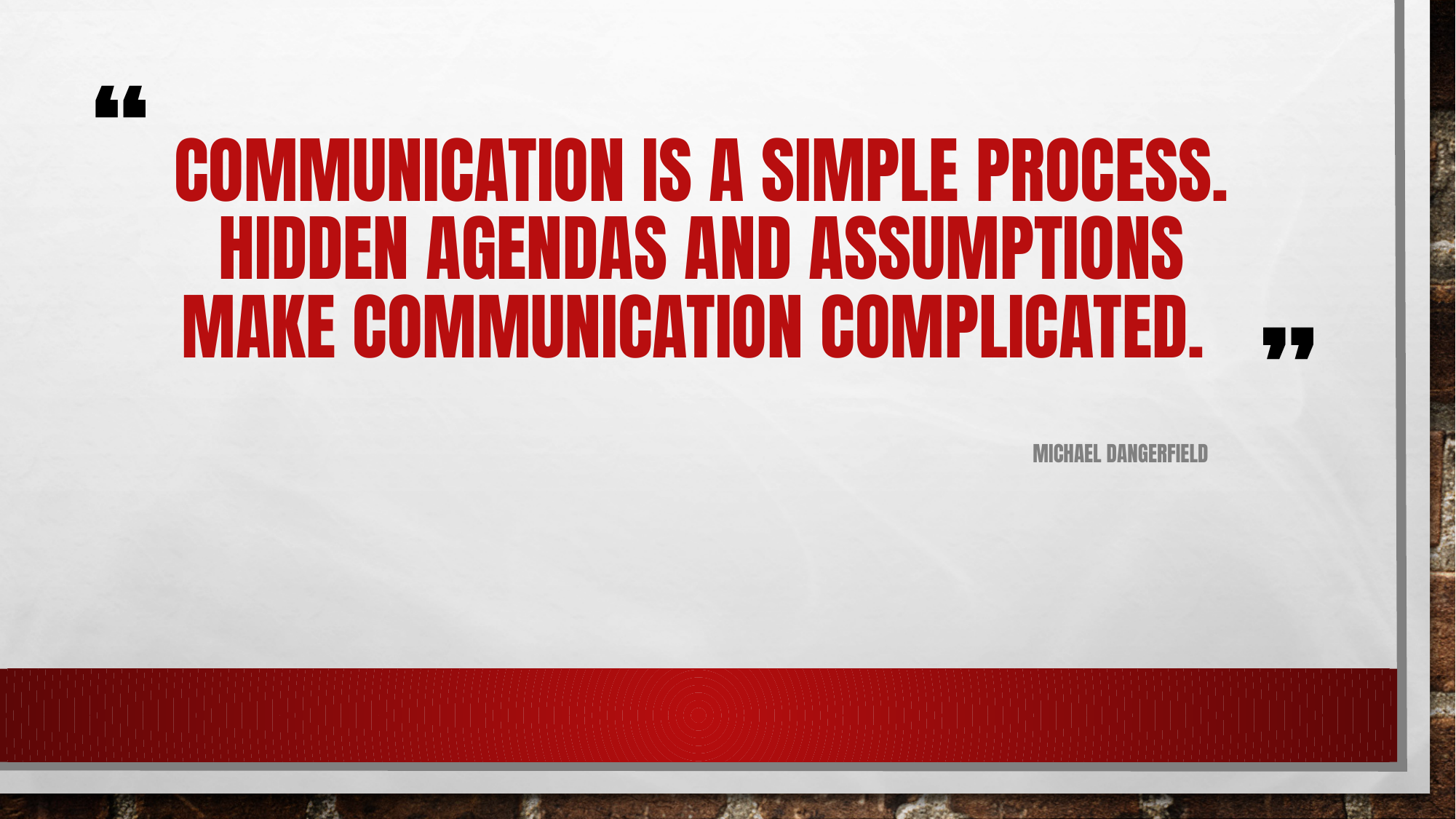

# Communication is a simple process. Hidden agendas and assumptions make communication complicated.
Michael Dangerfield